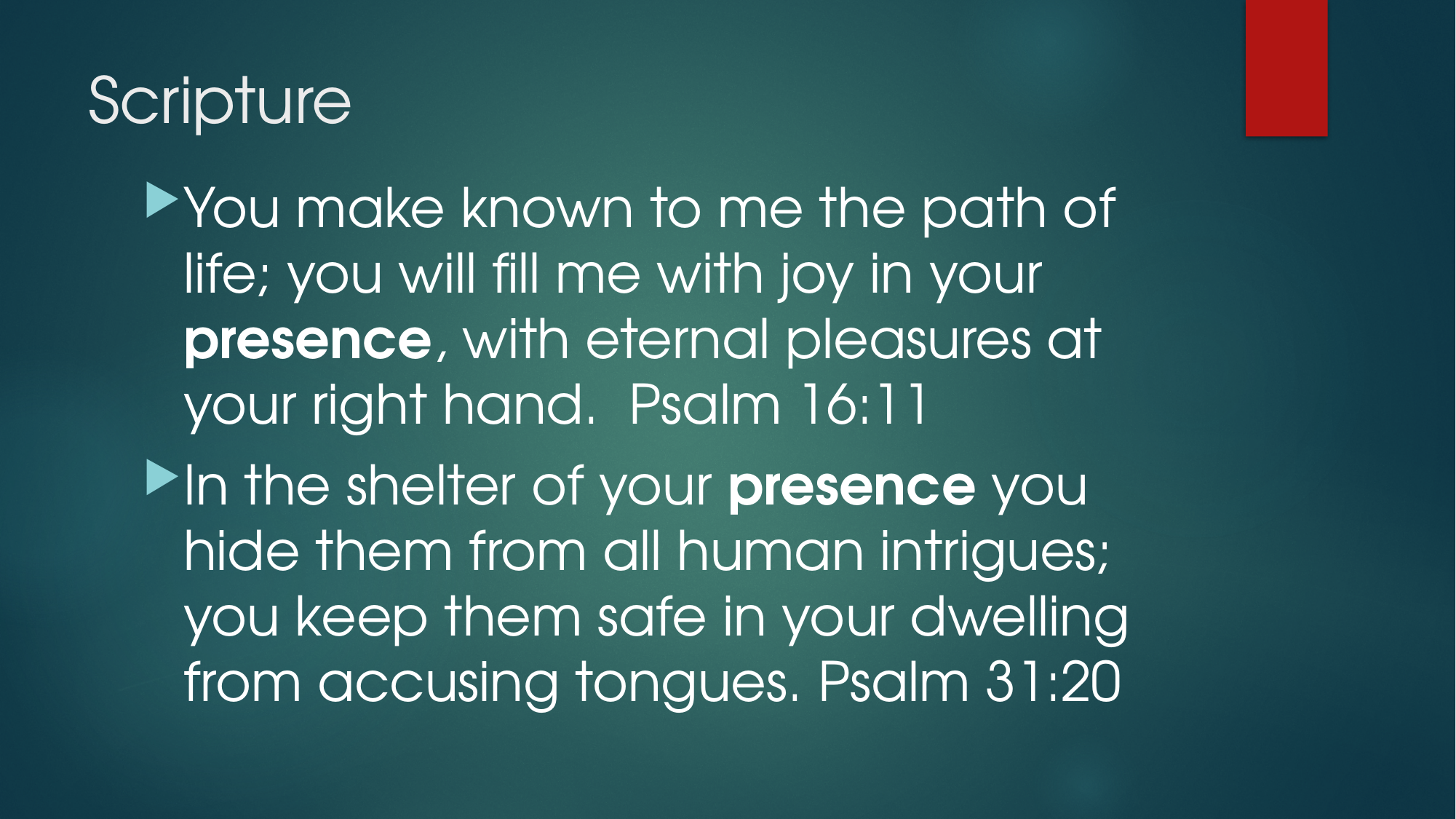

# Scripture
You make known to me the path of life; you will fill me with joy in your presence, with eternal pleasures at your right hand.  Psalm 16:11
In the shelter of your presence you hide them from all human intrigues; you keep them safe in your dwelling from accusing tongues. Psalm 31:20